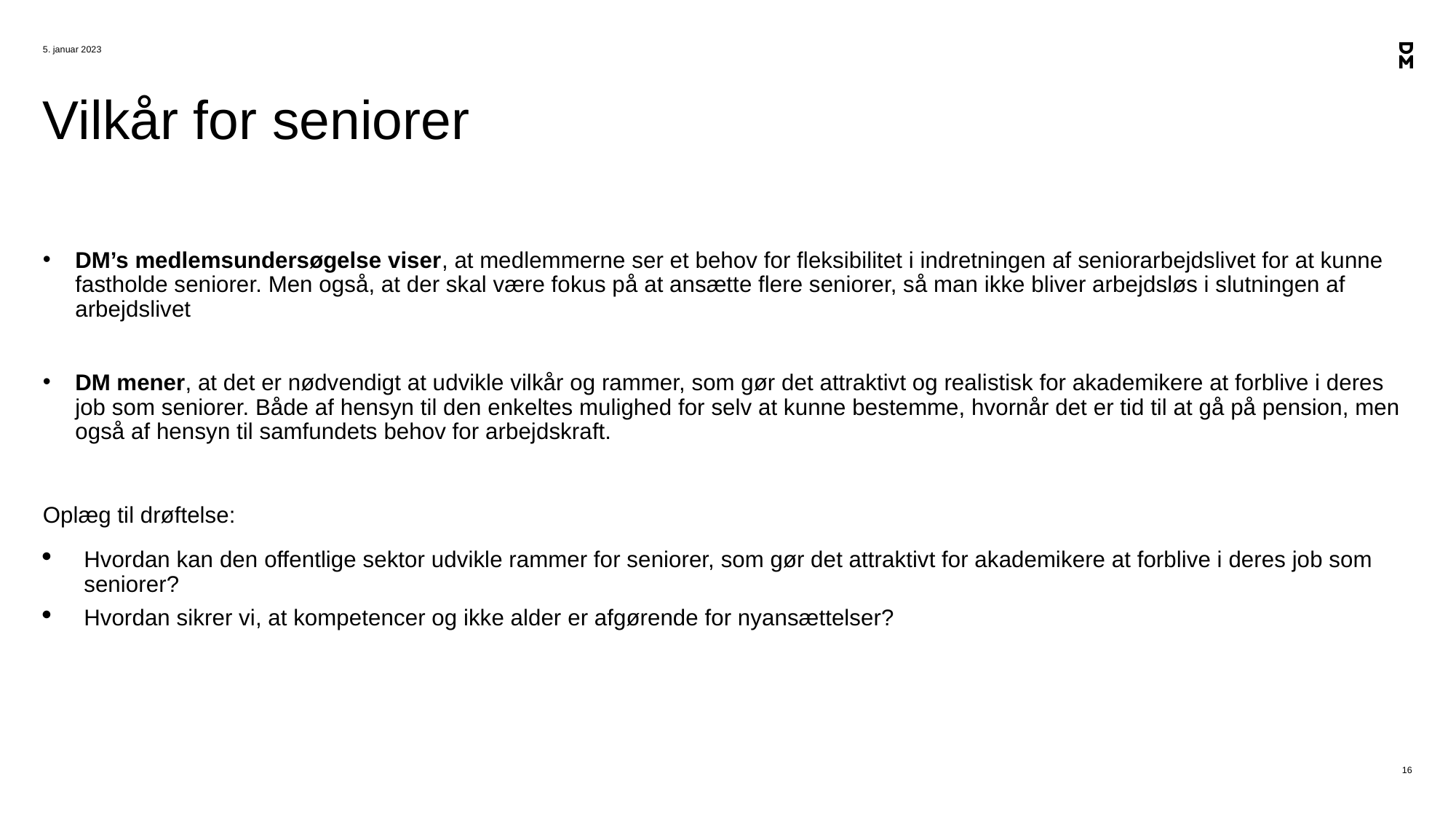

5. januar 2023

# Vilkår for seniorer
DM’s medlemsundersøgelse viser, at medlemmerne ser et behov for fleksibilitet i indretningen af seniorarbejdslivet for at kunne fastholde seniorer. Men også, at der skal være fokus på at ansætte flere seniorer, så man ikke bliver arbejdsløs i slutningen af arbejdslivet

DM mener, at det er nødvendigt at udvikle vilkår og rammer, som gør det attraktivt og realistisk for akademikere at forblive i deres job som seniorer. Både af hensyn til den enkeltes mulighed for selv at kunne bestemme, hvornår det er tid til at gå på pension, men også af hensyn til samfundets behov for arbejdskraft.

Oplæg til drøftelse:
Hvordan kan den offentlige sektor udvikle rammer for seniorer, som gør det attraktivt for akademikere at forblive i deres job som seniorer?
Hvordan sikrer vi, at kompetencer og ikke alder er afgørende for nyansættelser?

16